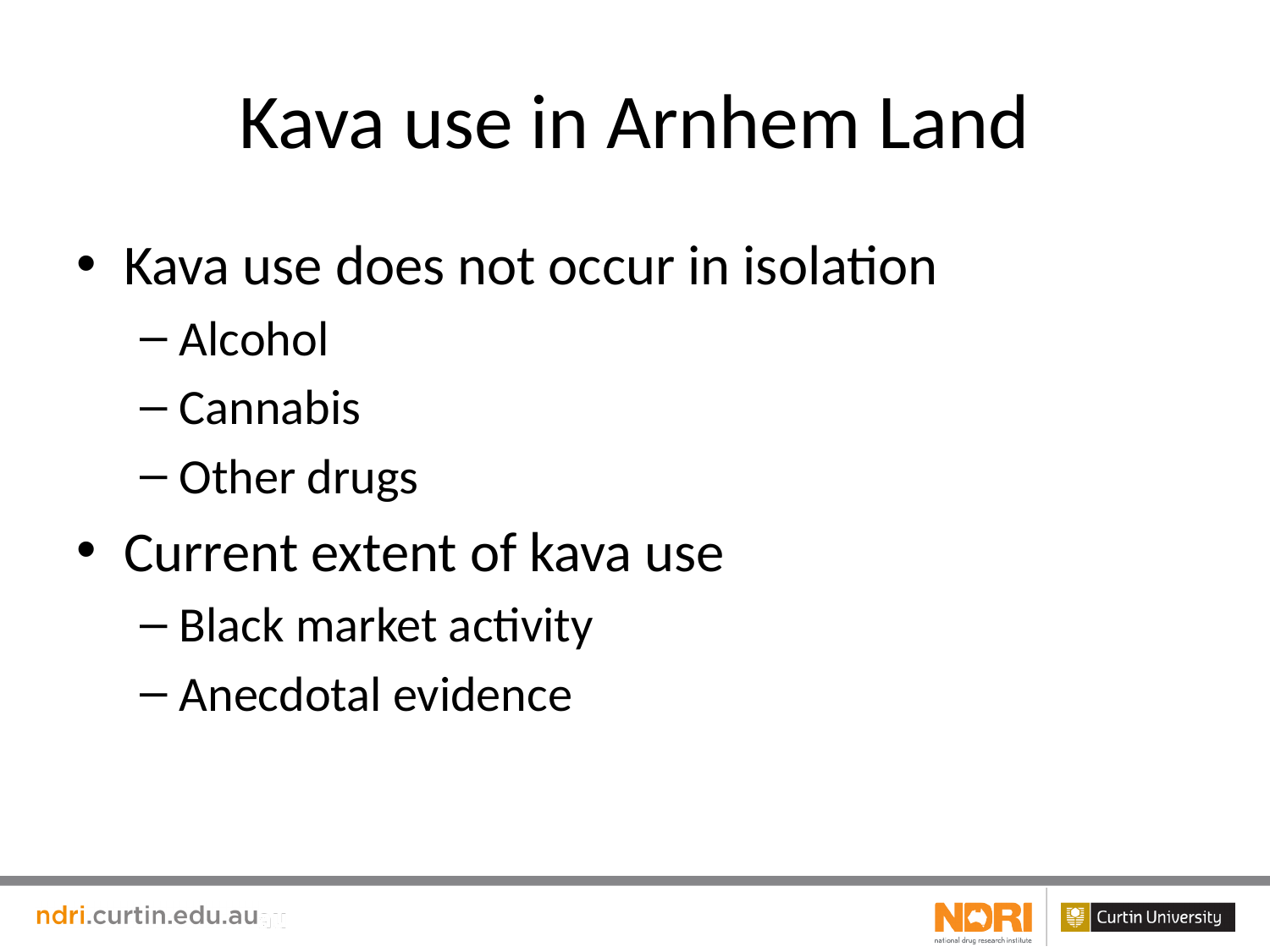

# Kava use in Arnhem Land
Kava use does not occur in isolation
Alcohol
Cannabis
Other drugs
Current extent of kava use
Black market activity
Anecdotal evidence